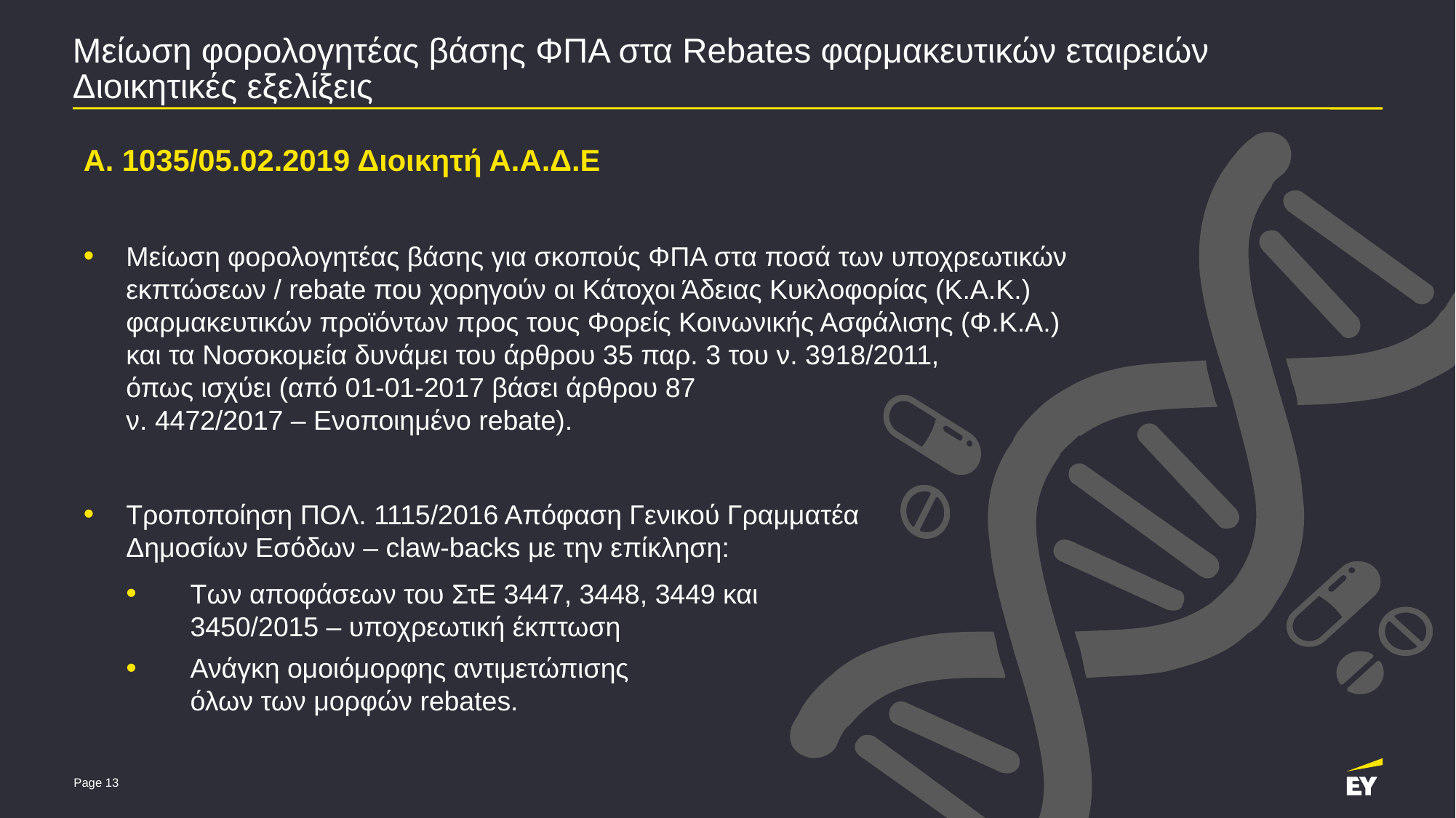

# Μείωση φορολογητέας βάσης ΦΠΑ στα Rebates φαρμακευτικών εταιρειών Διοικητικές εξελίξεις

Α. 1035/05.02.2019 Διοικητή Α.Α.Δ.Ε

Μείωση φορολογητέας βάσης για σκοπούς ΦΠΑ στα ποσά των υποχρεωτικών
εκπτώσεων / rebate που χορηγούν οι Κάτοχοι Άδειας Κυκλοφορίας (Κ.Α.Κ.)
φαρμακευτικών προϊόντων προς τους Φορείς Κοινωνικής Ασφάλισης (Φ.Κ.Α.)
και τα Νοσοκομεία δυνάμει του άρθρου 35 παρ. 3 του ν. 3918/2011,
όπως ισχύει (από 01-01-2017 βάσει άρθρου 87
ν. 4472/2017 – Ενοποιημένο rebate).

Τροποποίηση ΠΟΛ. 1115/2016 Απόφαση Γενικού Γραμματέα
Δημοσίων Εσόδων – claw-backs με την επίκληση:
Των αποφάσεων του ΣτΕ 3447, 3448, 3449 και
3450/2015 – υποχρεωτική έκπτωση
Ανάγκη ομοιόμορφης αντιμετώπισης
όλων των μορφών rebates.

Page 13